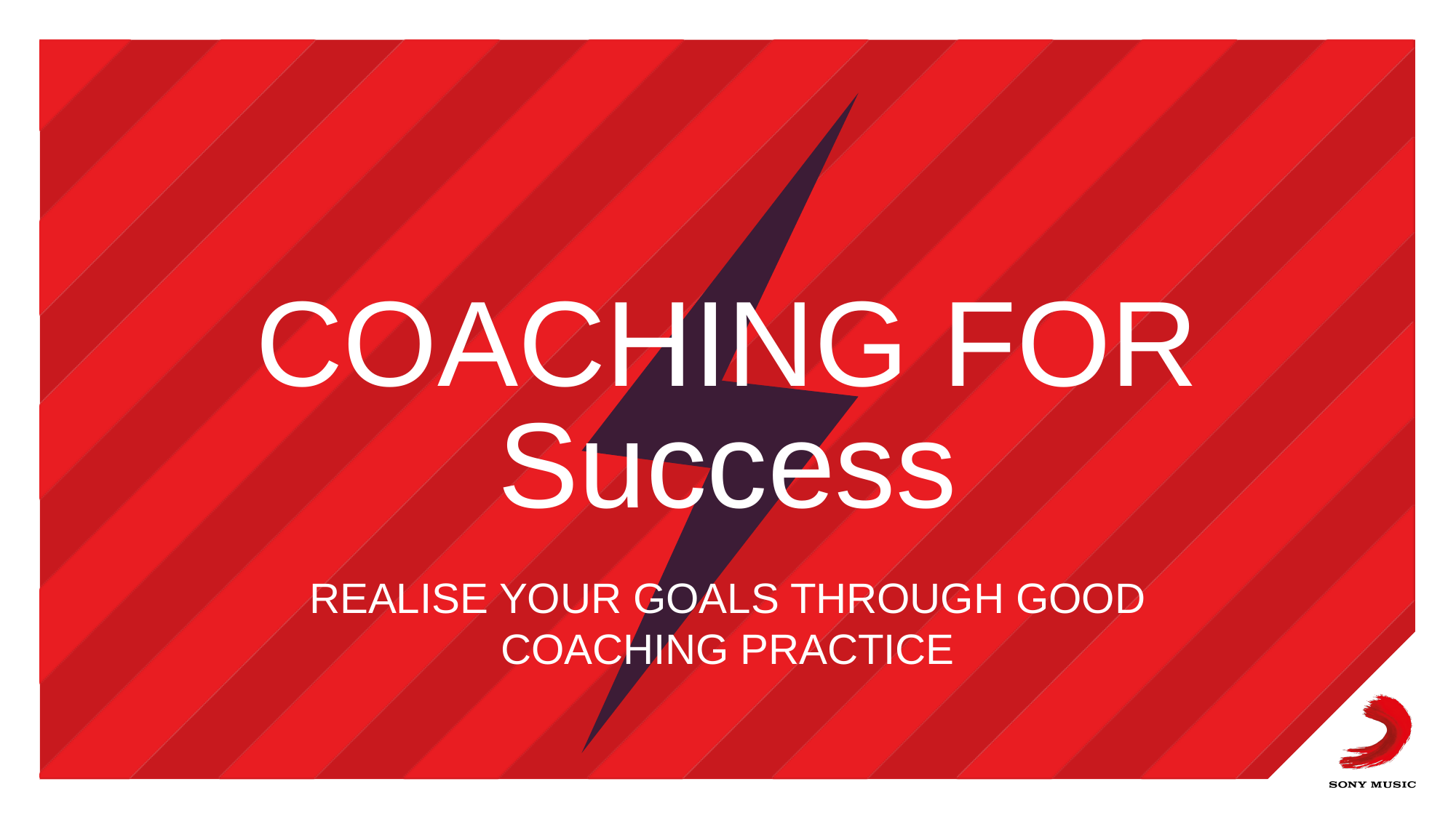

# COACHING FOR Success
Realise your goals through good coaching practice